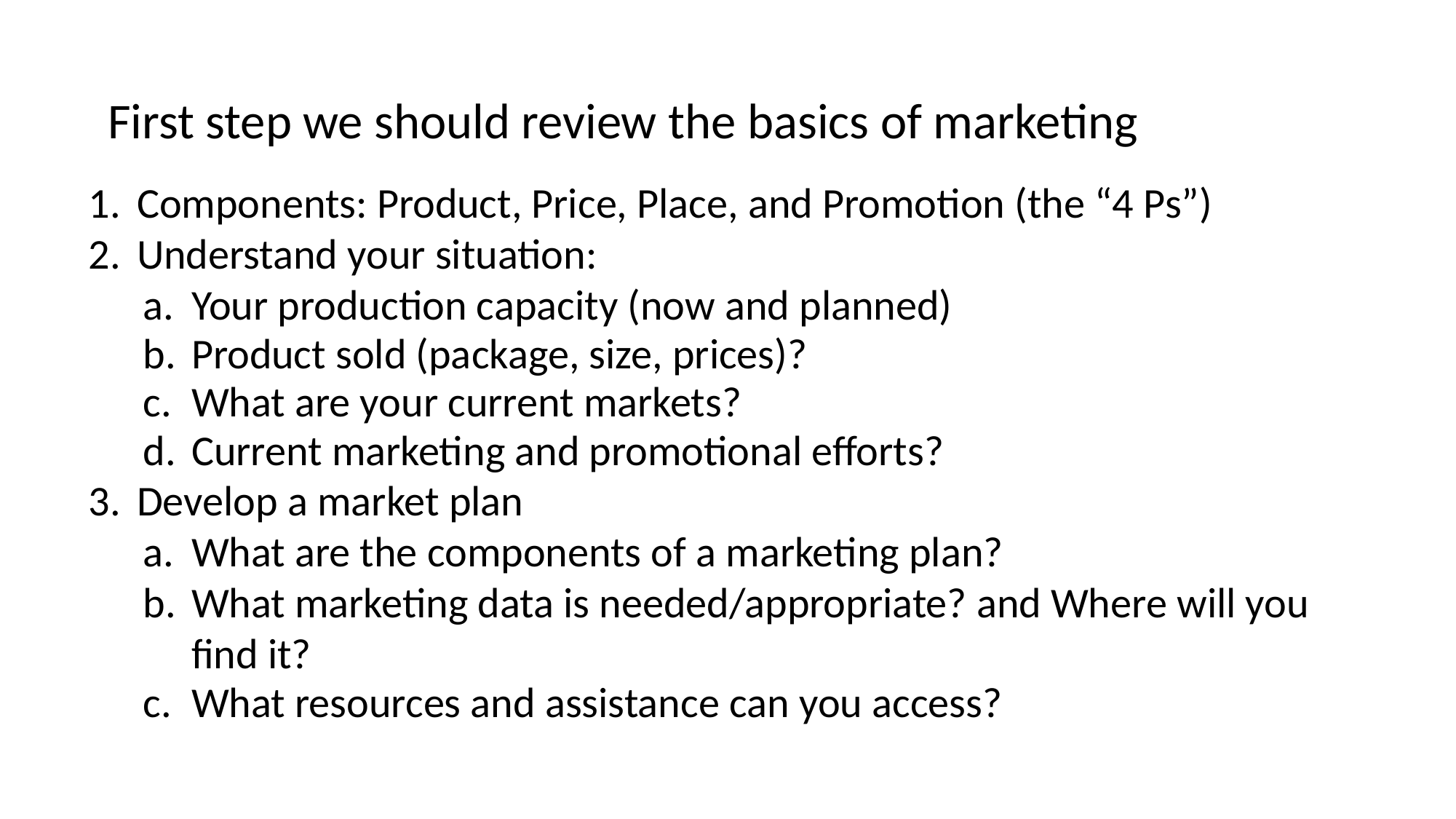

# First step we should review the basics of marketing
Components: Product, Price, Place, and Promotion (the “4 Ps”)
Understand your situation:
Your production capacity (now and planned)
Product sold (package, size, prices)?
What are your current markets?
Current marketing and promotional efforts?
Develop a market plan
What are the components of a marketing plan?
What marketing data is needed/appropriate? and Where will you find it?
What resources and assistance can you access?